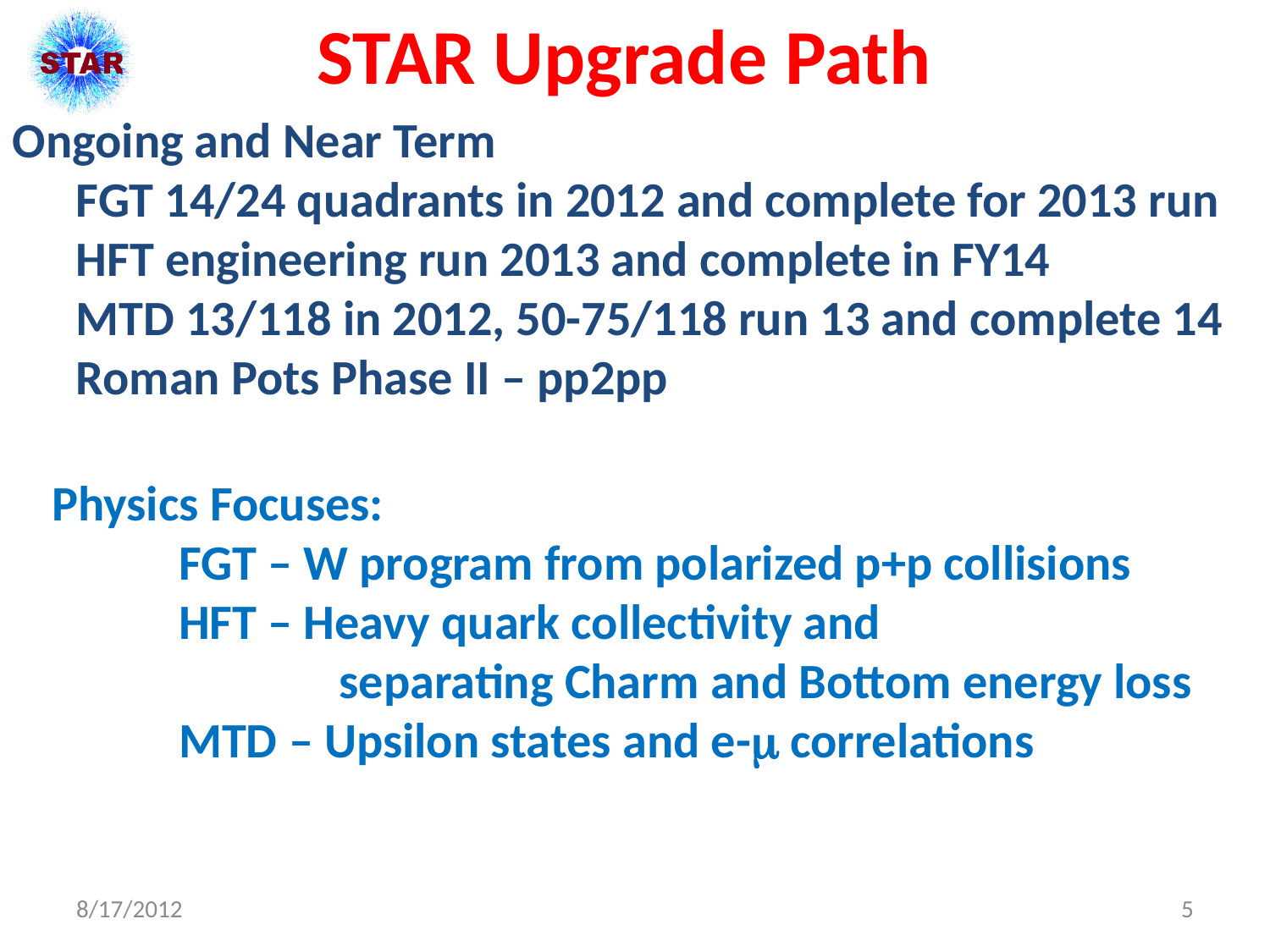

# STAR Upgrade Path
Ongoing and Near Term
FGT 14/24 quadrants in 2012 and complete for 2013 run
HFT engineering run 2013 and complete in FY14
MTD 13/118 in 2012, 50-75/118 run 13 and complete 14
Roman Pots Phase II – pp2pp
Physics Focuses:
	FGT – W program from polarized p+p collisions
	HFT – Heavy quark collectivity and
		   separating Charm and Bottom energy loss
	MTD – Upsilon states and e-μ correlations
8/17/2012
5